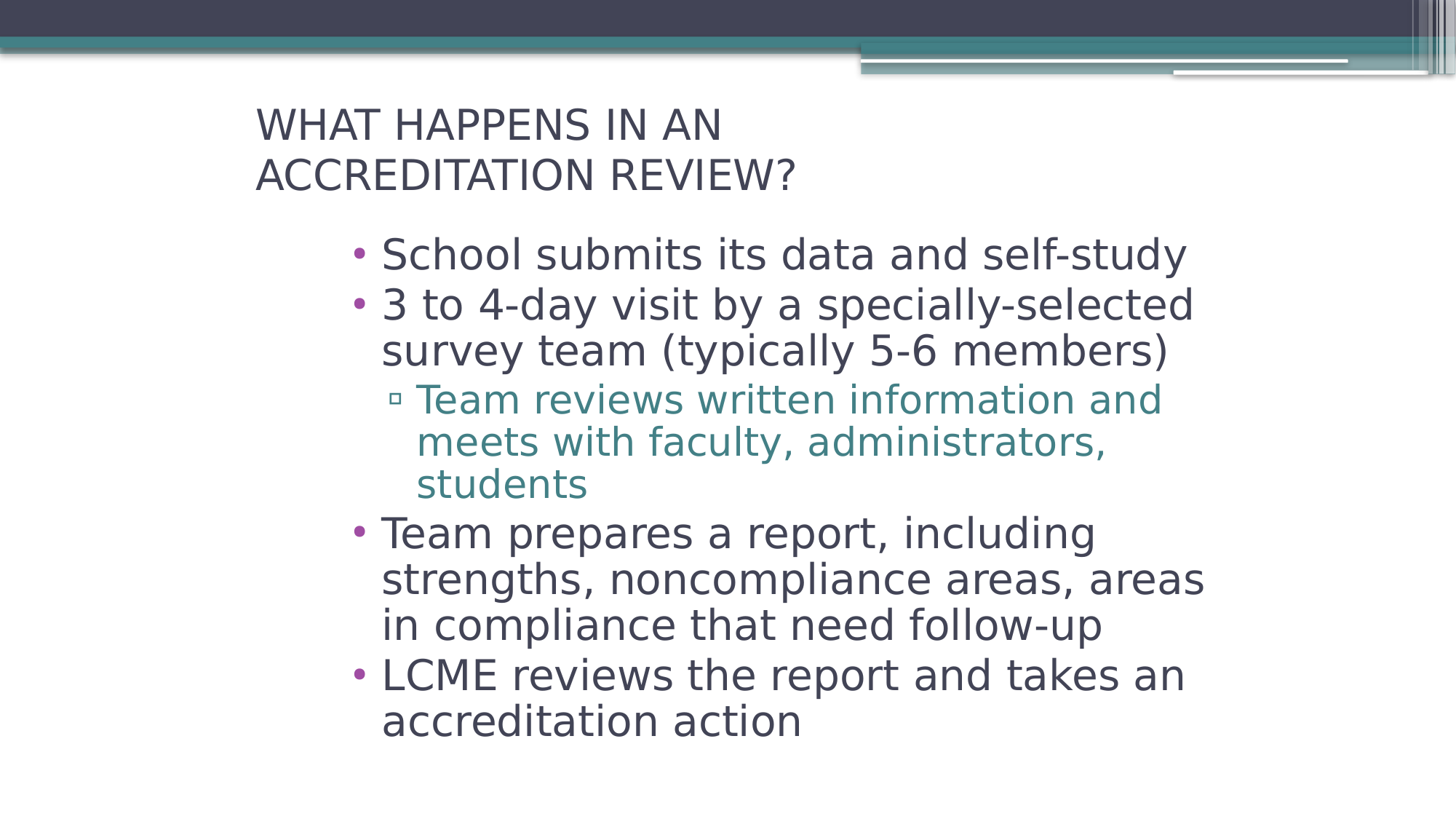

# WHAT HAPPENS IN AN ACCREDITATION REVIEW?
School submits its data and self-study
3 to 4-day visit by a specially-selected survey team (typically 5-6 members)
Team reviews written information and meets with faculty, administrators, students
Team prepares a report, including strengths, noncompliance areas, areas in compliance that need follow-up
LCME reviews the report and takes an accreditation action